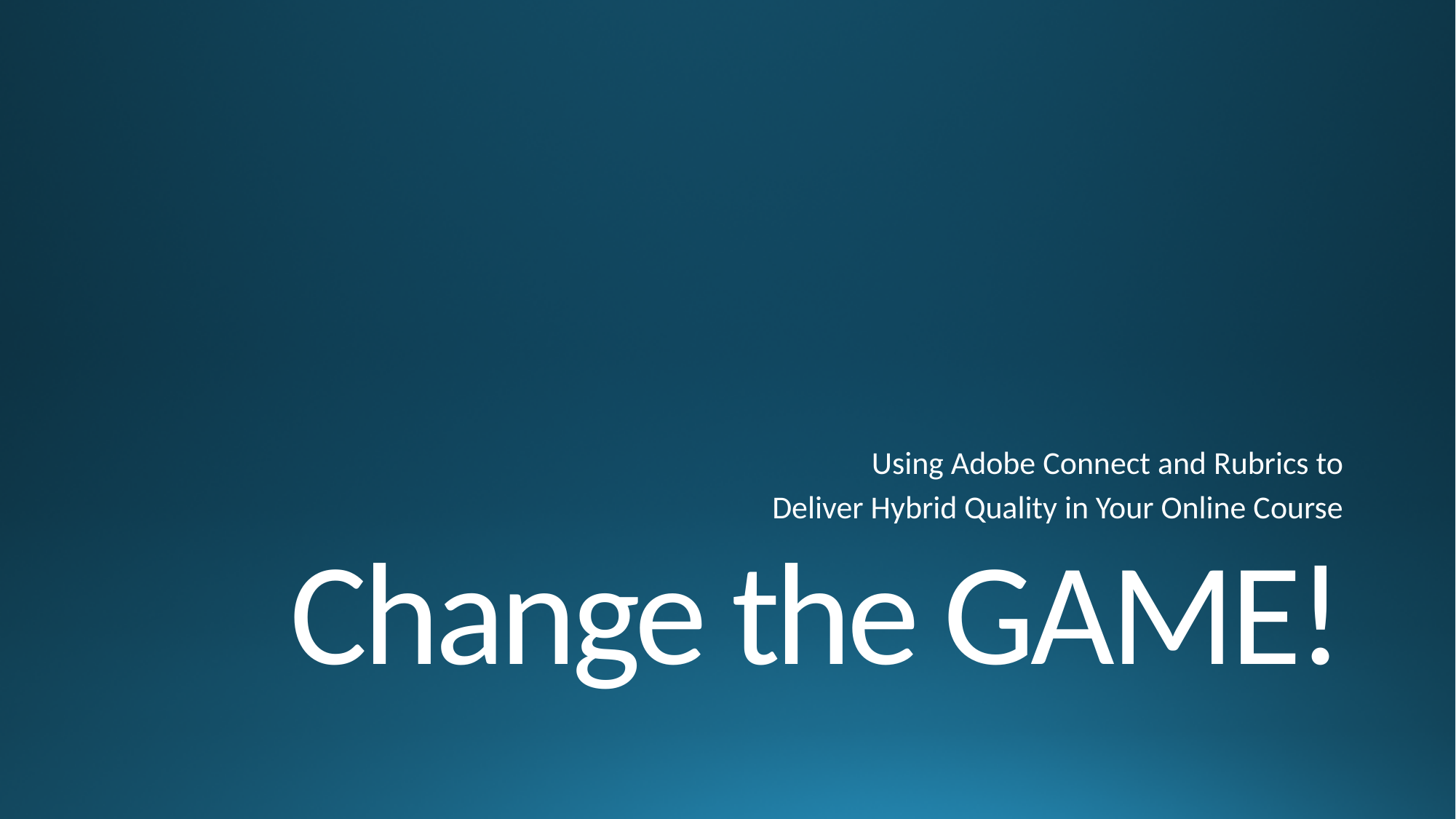

Using Adobe Connect and Rubrics to
Deliver Hybrid Quality in Your Online Course
# Change the GAME!